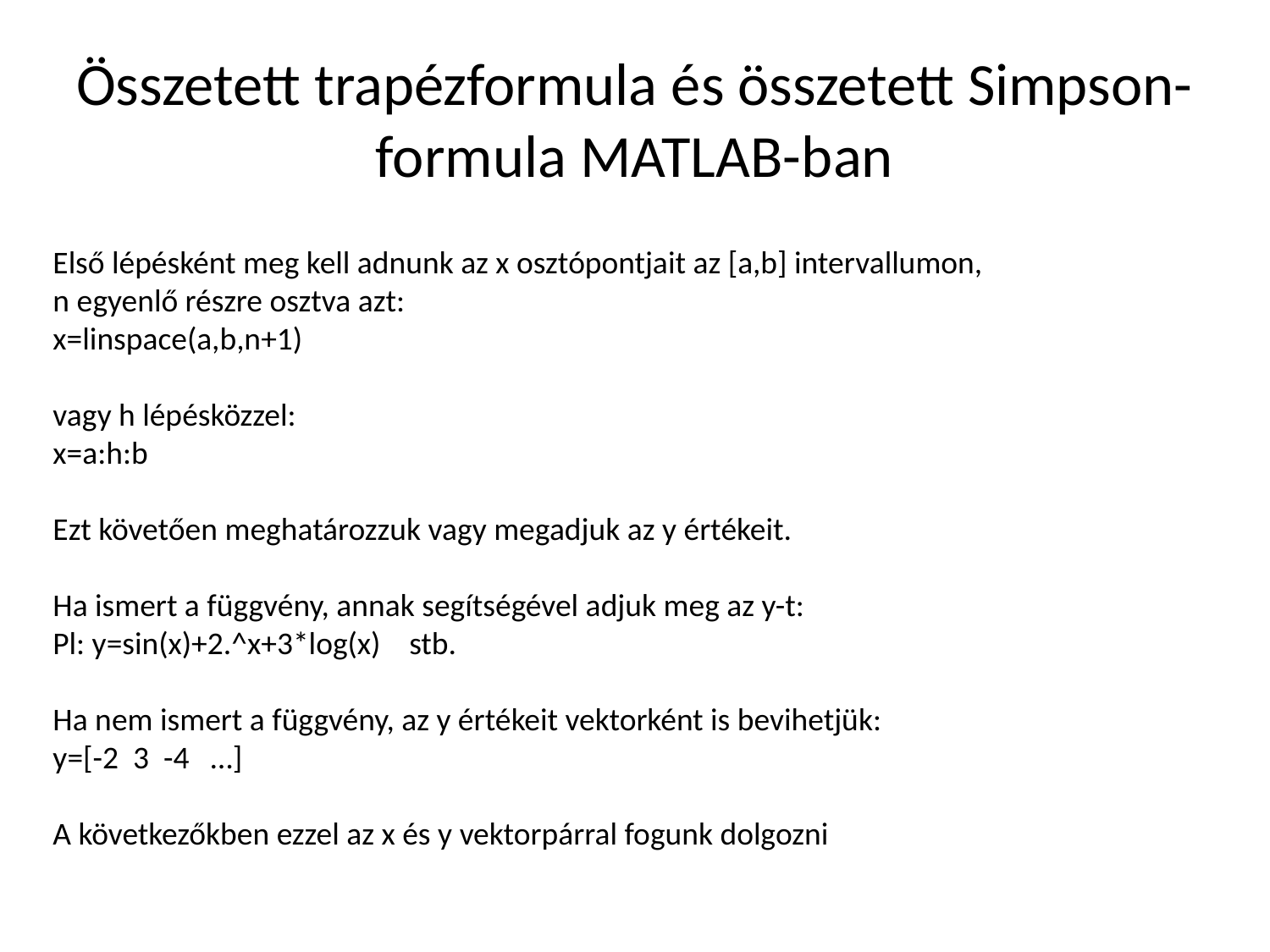

# Összetett trapézformula és összetett Simpson-formula MATLAB-ban
Első lépésként meg kell adnunk az x osztópontjait az [a,b] intervallumon,
n egyenlő részre osztva azt:
x=linspace(a,b,n+1)

vagy h lépésközzel:
x=a:h:b

Ezt követően meghatározzuk vagy megadjuk az y értékeit.

Ha ismert a függvény, annak segítségével adjuk meg az y-t:
Pl: y=sin(x)+2.^x+3*log(x)    stb.

Ha nem ismert a függvény, az y értékeit vektorként is bevihetjük:
y=[-2  3  -4   …]

A következőkben ezzel az x és y vektorpárral fogunk dolgozni